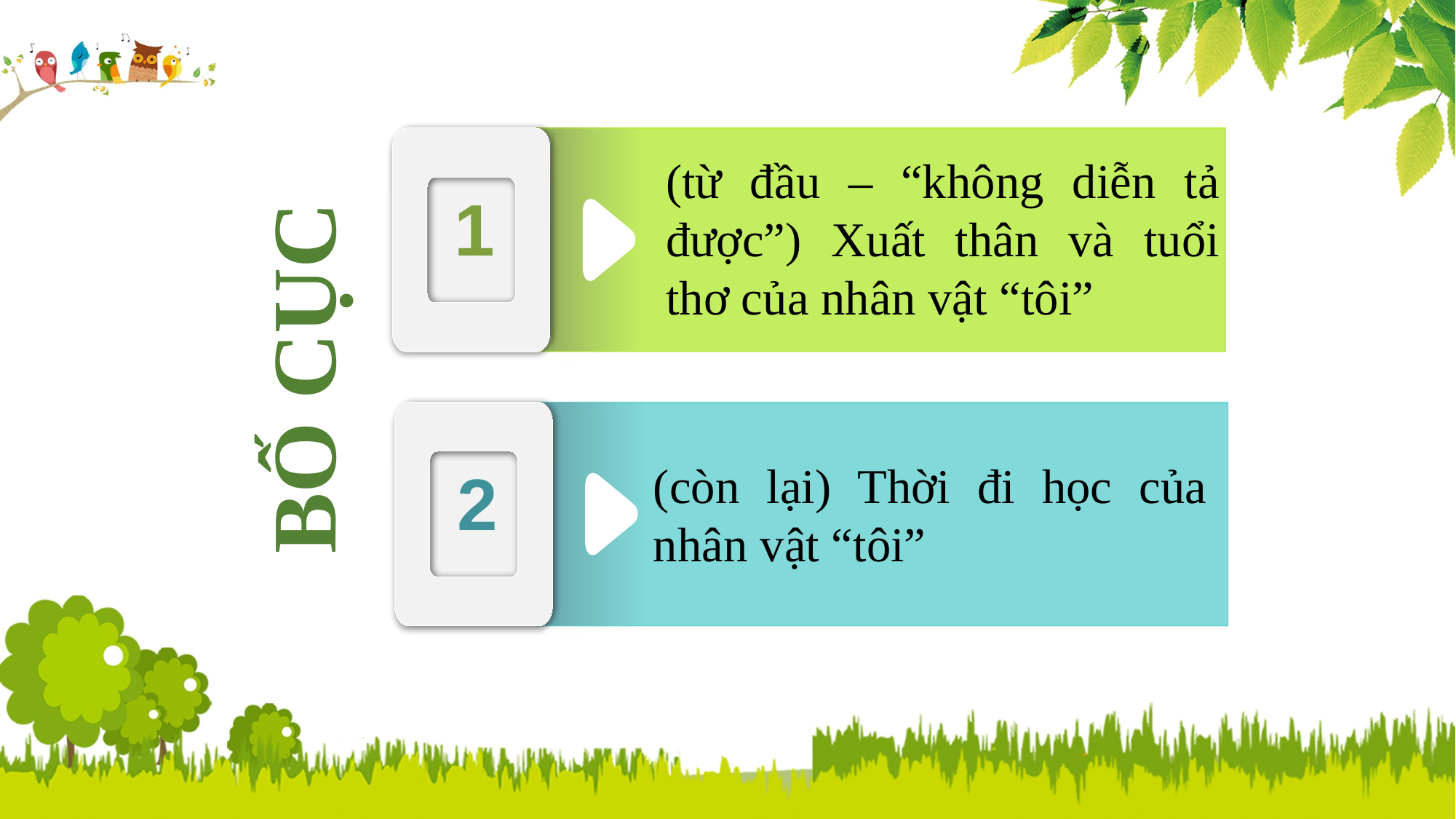

1

(từ đầu – “không diễn tả được”) Xuất thân và tuổi thơ của nhân vật “tôi”
BỐ CỤC

2

(còn lại) Thời đi học của nhân vật “tôi”